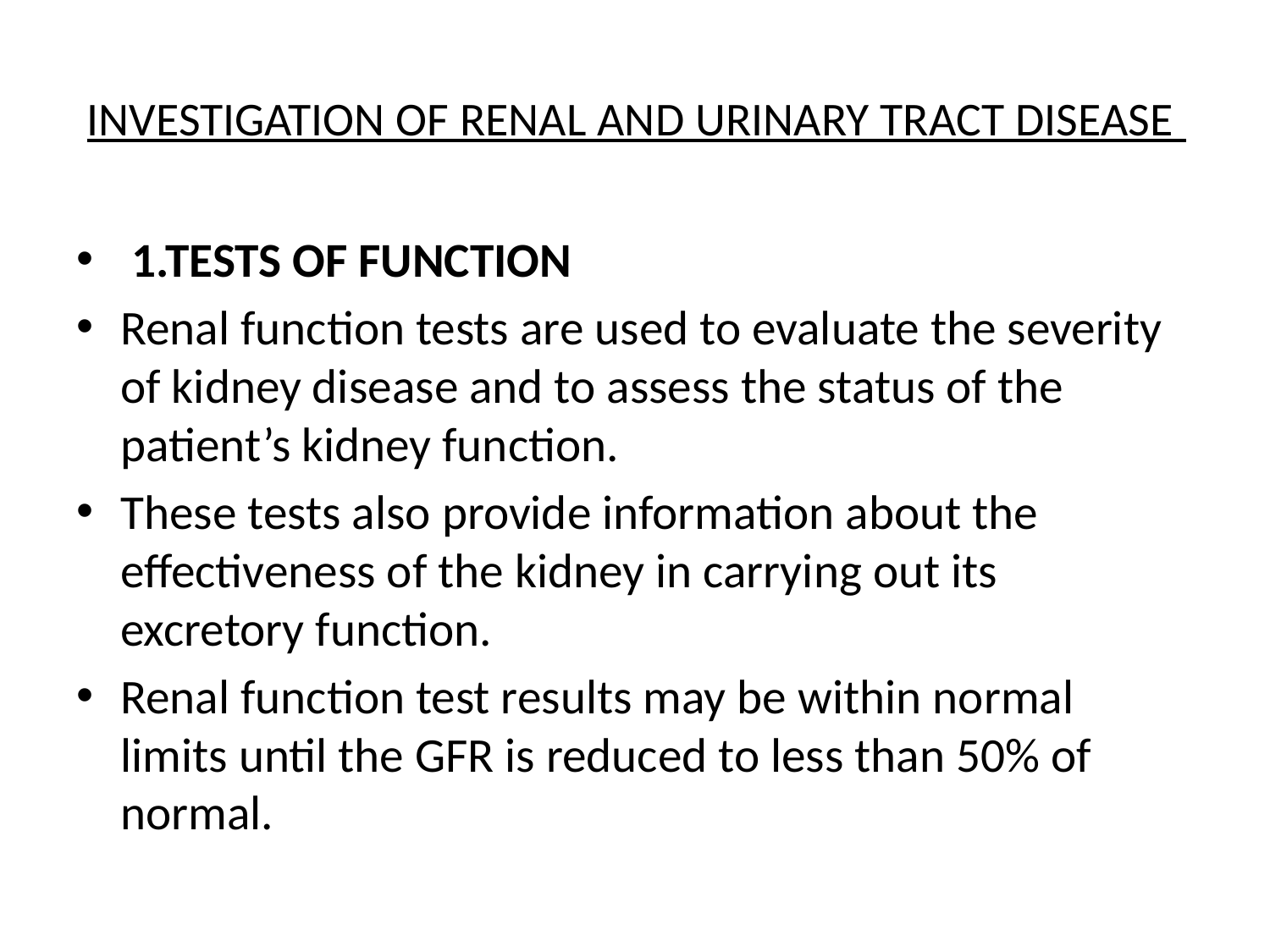

# INVESTIGATION OF RENAL AND URINARY TRACT DISEASE
 1.TESTS OF FUNCTION
Renal function tests are used to evaluate the severity of kidney disease and to assess the status of the patient’s kidney function.
These tests also provide information about the effectiveness of the kidney in carrying out its excretory function.
Renal function test results may be within normal limits until the GFR is reduced to less than 50% of normal.